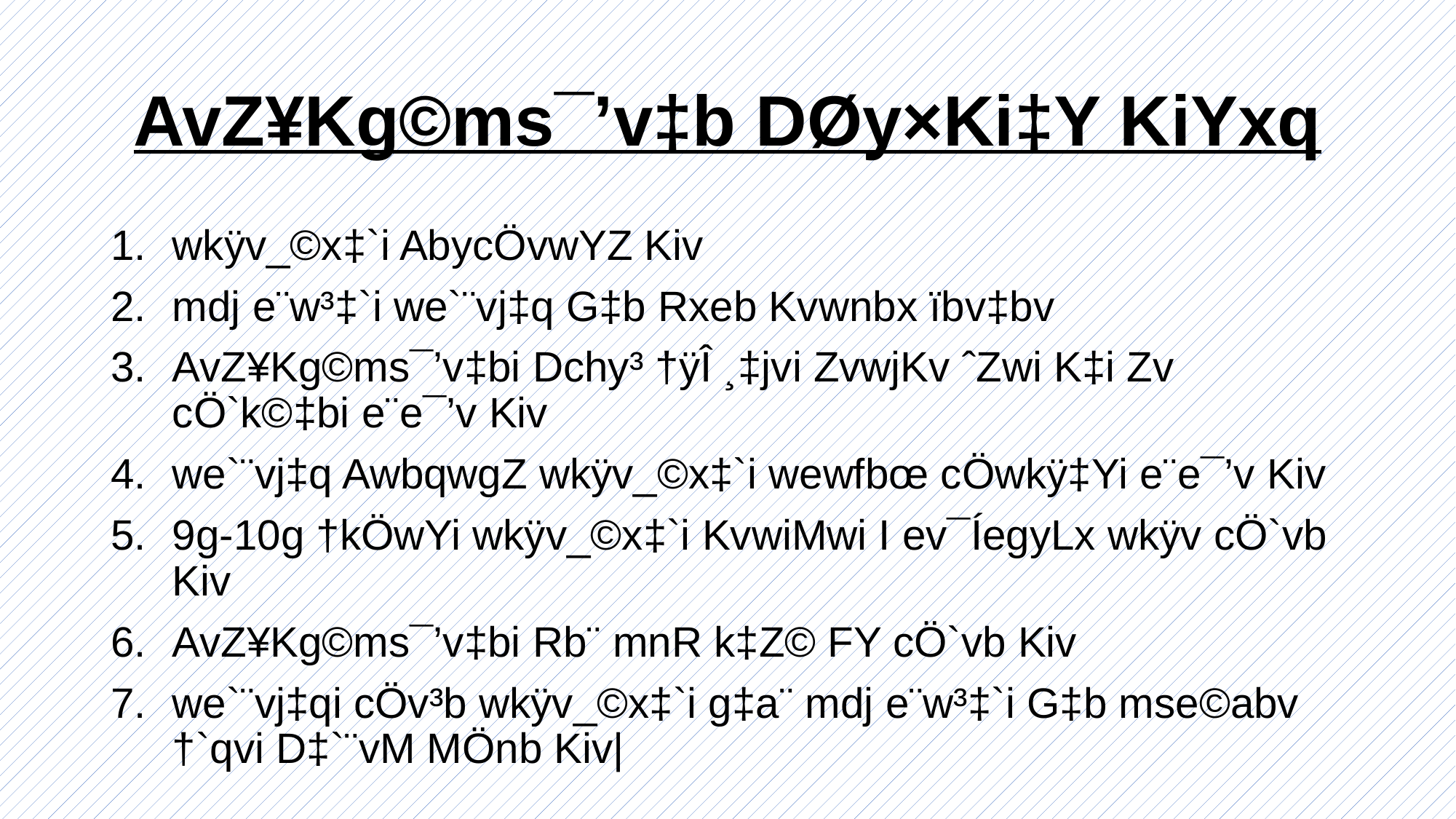

# AvZ¥Kg©ms¯’v‡b DØy×Ki‡Y KiYxq
wkÿv_©x‡`i AbycÖvwYZ Kiv
mdj e¨w³‡`i we`¨vj‡q G‡b Rxeb Kvwnbx ïbv‡bv
AvZ¥Kg©ms¯’v‡bi Dchy³ †ÿÎ ¸‡jvi ZvwjKv ˆZwi K‡i Zv cÖ`k©‡bi e¨e¯’v Kiv
we`¨vj‡q AwbqwgZ wkÿv_©x‡`i wewfbœ cÖwkÿ‡Yi e¨e¯’v Kiv
9g-10g †kÖwYi wkÿv_©x‡`i KvwiMwi I ev¯ÍegyLx wkÿv cÖ`vb Kiv
AvZ¥Kg©ms¯’v‡bi Rb¨ mnR k‡Z© FY cÖ`vb Kiv
we`¨vj‡qi cÖv³b wkÿv_©x‡`i g‡a¨ mdj e¨w³‡`i G‡b mse©abv †`qvi D‡`¨vM MÖnb Kiv|